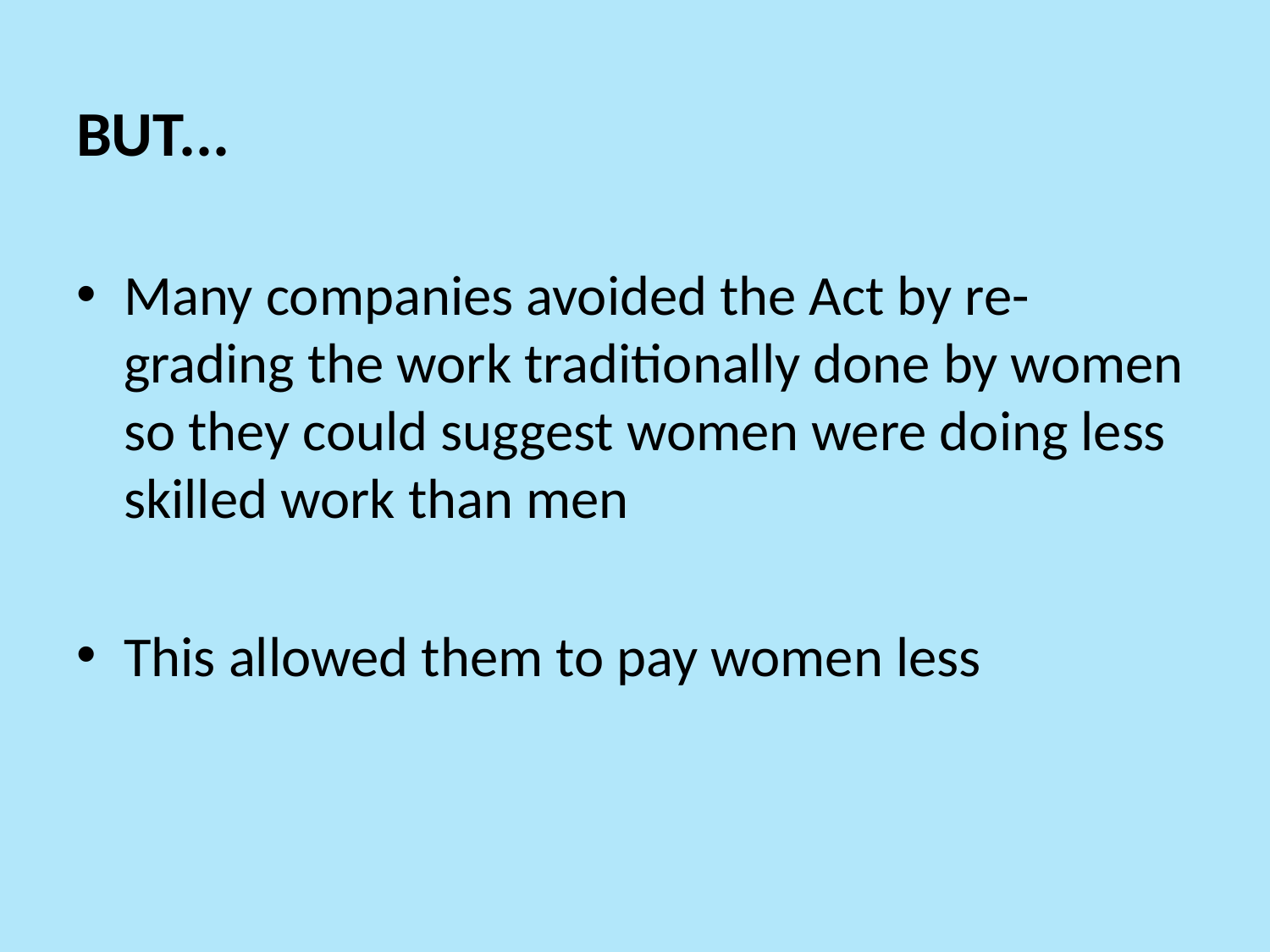

BUT...

Many companies avoided the Act by re-grading the work traditionally done by women so they could suggest women were doing less skilled work than men

This allowed them to pay women less